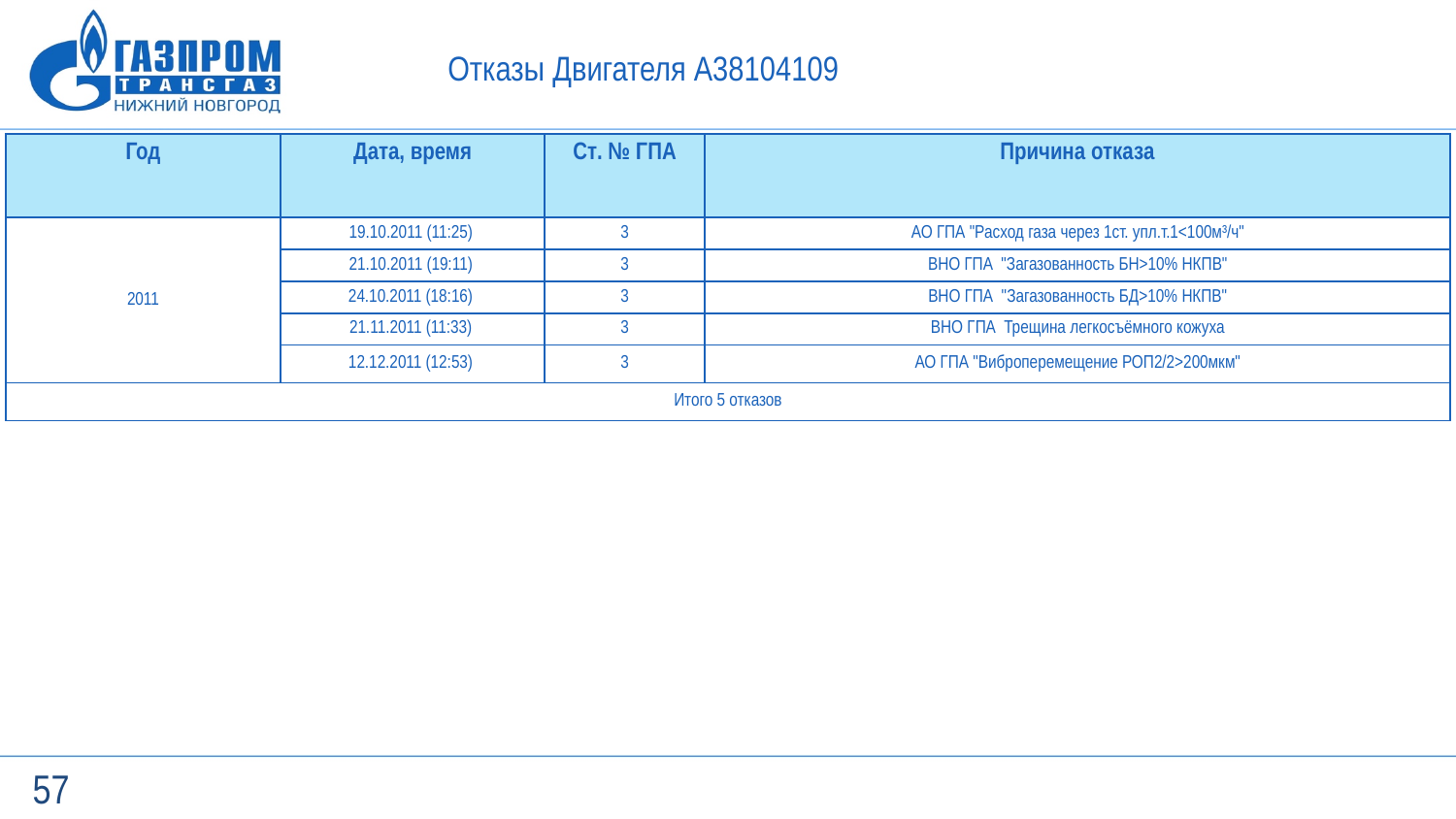

Отказы Двигателя А38104109
| Год | Дата, время | Ст. № ГПА | Причина отказа |
| --- | --- | --- | --- |
| 2011 | 19.10.2011 (11:25) | 3 | АО ГПА "Расход газа через 1ст. упл.т.1<100м³/ч" |
|  | 21.10.2011 (19:11) | 3 | ВНО ГПА "Загазованность БН>10% НКПВ" |
|  | 24.10.2011 (18:16) | 3 | ВНО ГПА "Загазованность БД>10% НКПВ" |
|  | 21.11.2011 (11:33) | 3 | ВНО ГПА Трещина легкосъёмного кожуха |
|  | 12.12.2011 (12:53) | 3 | АО ГПА "Виброперемещение РОП2/2>200мкм" |
| Итого 5 отказов |  |  |  |
57